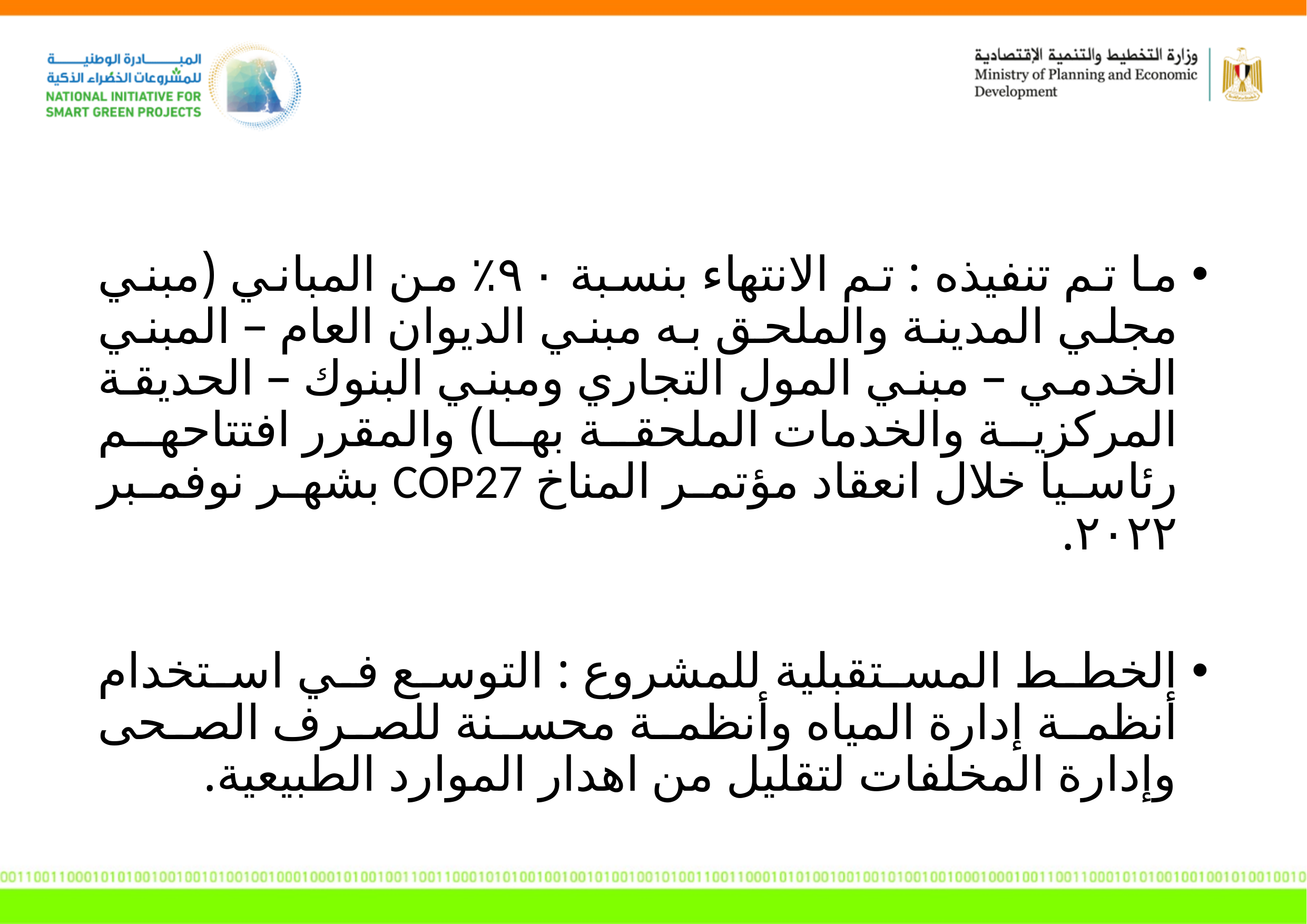

ما تم تنفيذه : تم الانتهاء بنسبة ٩٠٪ من المباني (مبني مجلي المدينة والملحق به مبني الديوان العام – المبني الخدمي – مبني المول التجاري ومبني البنوك – الحديقة المركزية والخدمات الملحقة بها) والمقرر افتتاحهم رئاسيا خلال انعقاد مؤتمر المناخ COP27 بشهر نوفمبر ٢٠٢٢.

الخطط المستقبلية للمشروع : التوسع في استخدام أنظمة إدارة المياه وأنظمة محسنة للصرف الصحى وإدارة المخلفات لتقليل من اهدار الموارد الطبيعية.